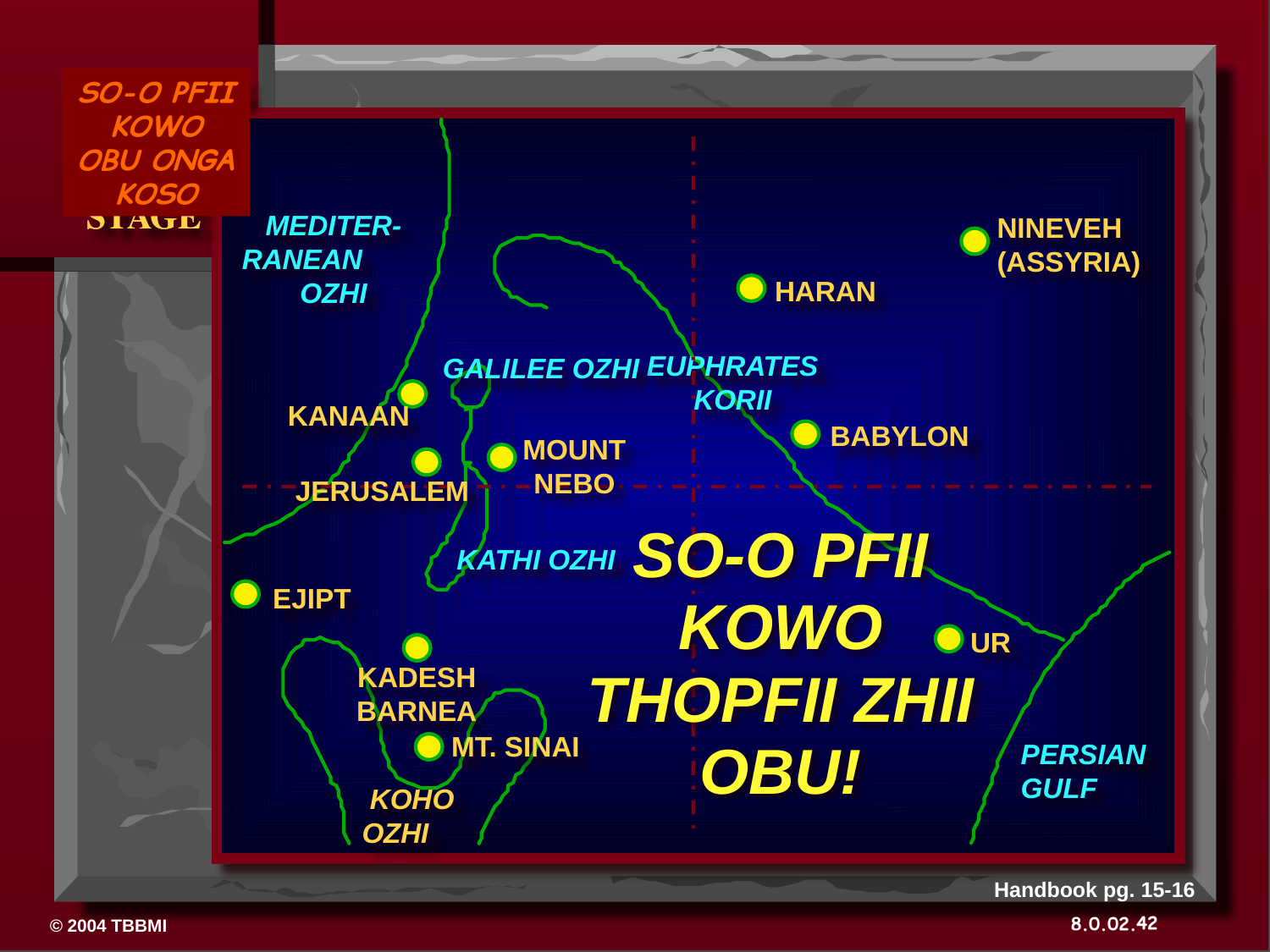

DRESSING
        THE
   STAGE
SO-O PFII KOWO OBU ONGA KOSO

MEDITER-RANEAN         OZHI
NINEVEH (ASSYRIA)

HARAN

EUPHRATES KORII
GALILEE OZHI

KANAAN

BABYLON

MOUNT NEBO

JERUSALEM

SO-O PFII KOWO THOPFII ZHII OBU!
 KATHI OZHI

EJIPT

UR

KADESH BARNEA
MT. SINAI
PERSIAN GULF

 KOHO OZHI

Handbook pg. 15-16
42